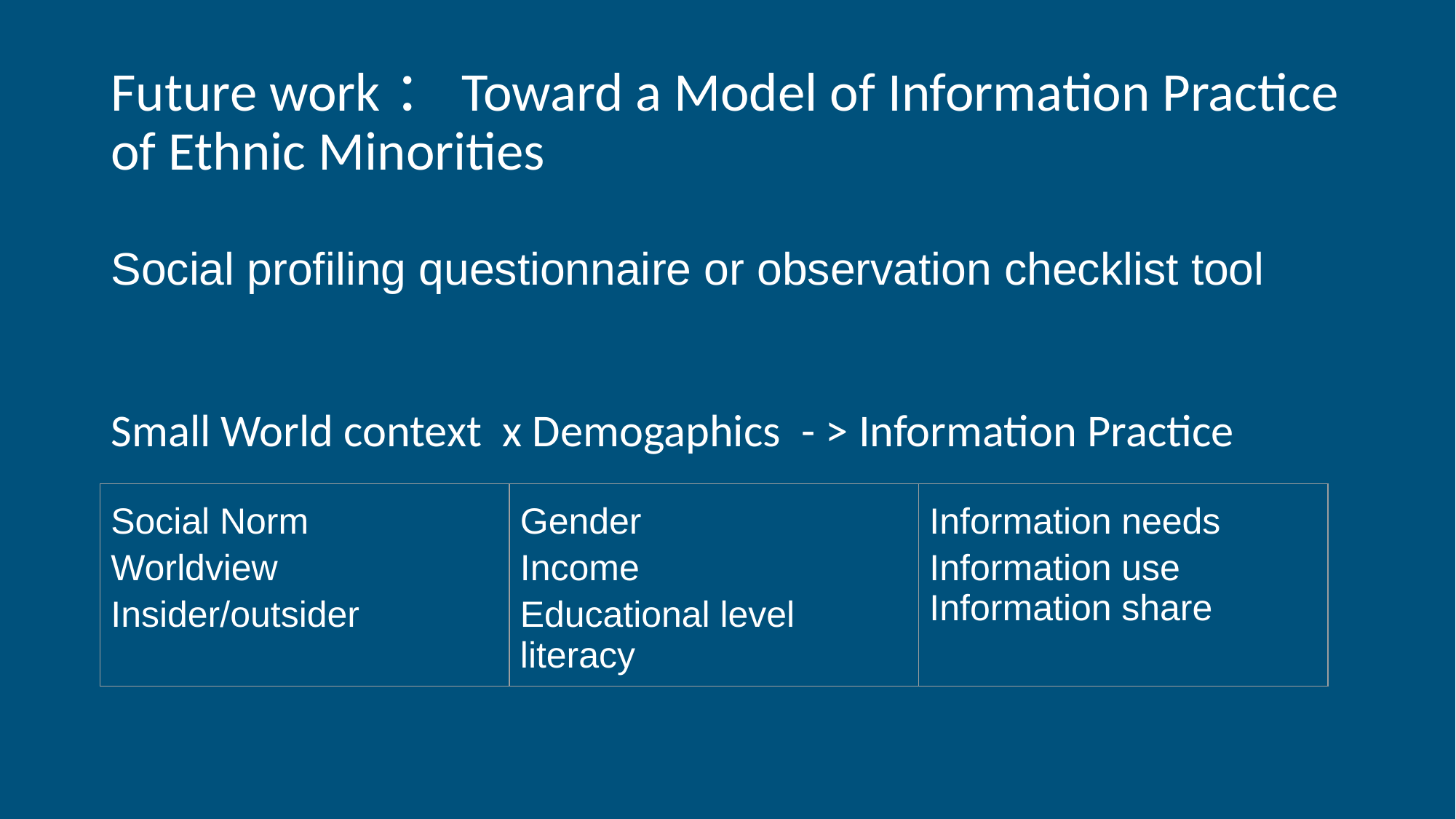

# Future work：Toward a Model of Information Practice of Ethnic Minorities
Social profiling questionnaire or observation checklist tool

Small World context  x Demogaphics  - > Information Practice

| Social Norm Worldview Insider/outsider | Gender Income Educational level literacy | Information needs Information use Information share |
| --- | --- | --- |